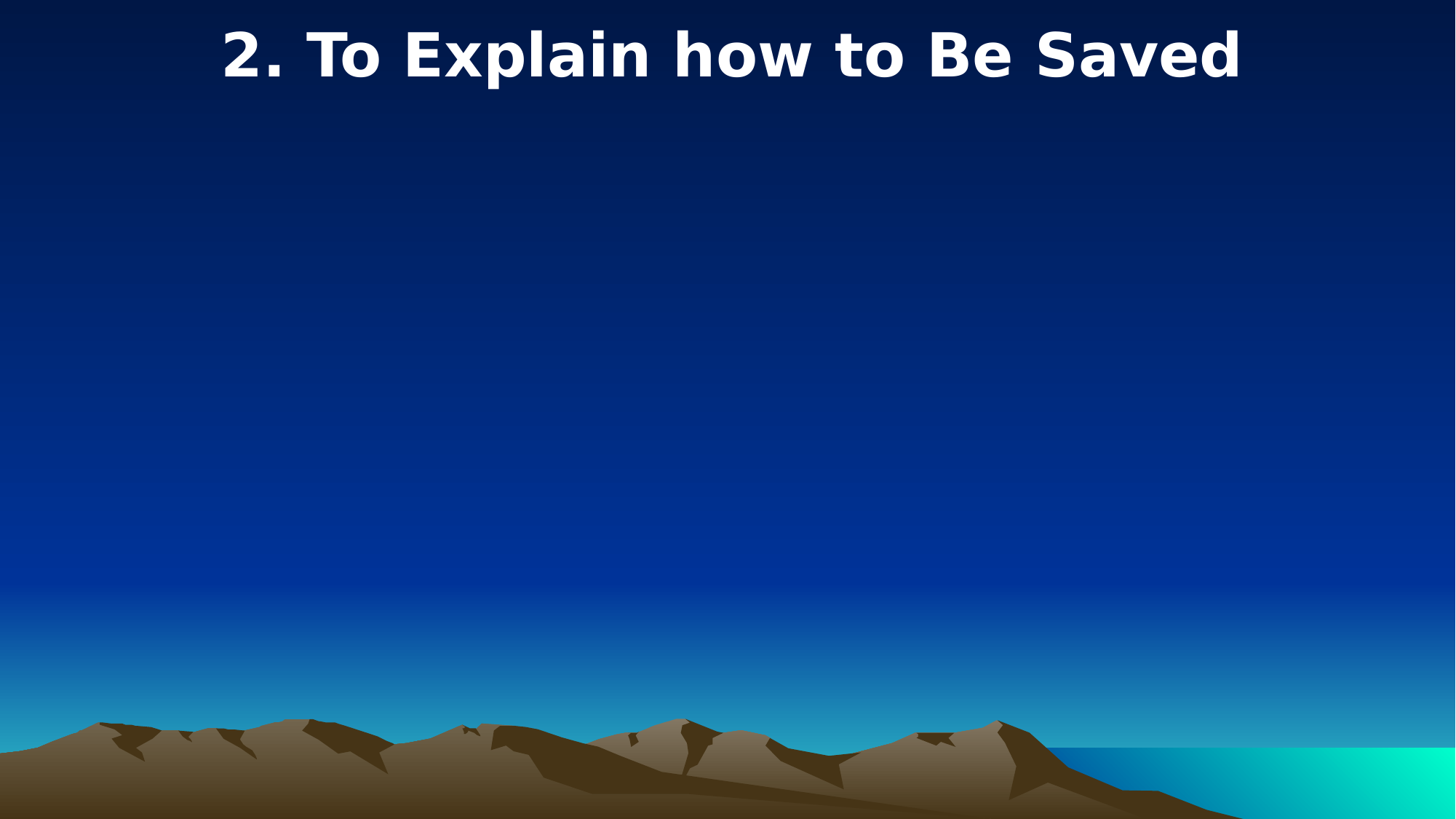

2. To Explain how to Be Saved